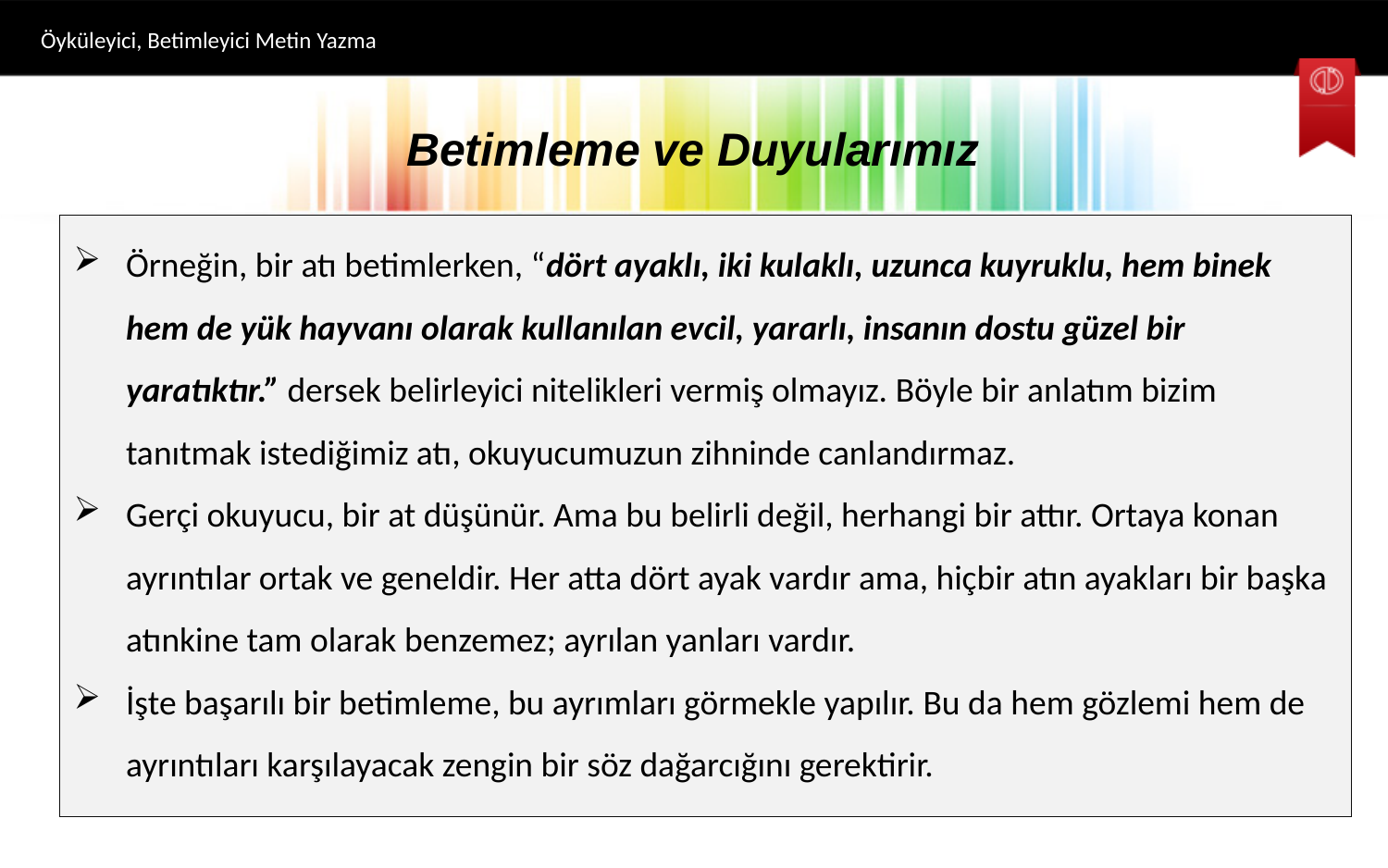

Öyküleyici, Betimleyici Metin Yazma
# Betimleme ve Duyularımız
Örneğin, bir atı betimlerken, “dört ayaklı, iki kulaklı, uzunca kuyruklu, hem binek hem de yük hayvanı olarak kullanılan evcil, yararlı, insanın dostu güzel bir yaratıktır.” dersek belirleyici nitelikleri vermiş olmayız. Böyle bir anlatım bizim tanıtmak istediğimiz atı, okuyucumuzun zihninde canlandırmaz.
Gerçi okuyucu, bir at düşünür. Ama bu belirli değil, herhangi bir attır. Ortaya konan ayrıntılar ortak ve geneldir. Her atta dört ayak vardır ama, hiçbir atın ayakları bir başka atınkine tam olarak benzemez; ayrılan yanları vardır.
İşte başarılı bir betimleme, bu ayrımları görmekle yapılır. Bu da hem gözlemi hem de ayrıntıları karşılayacak zengin bir söz dağarcığını gerektirir.